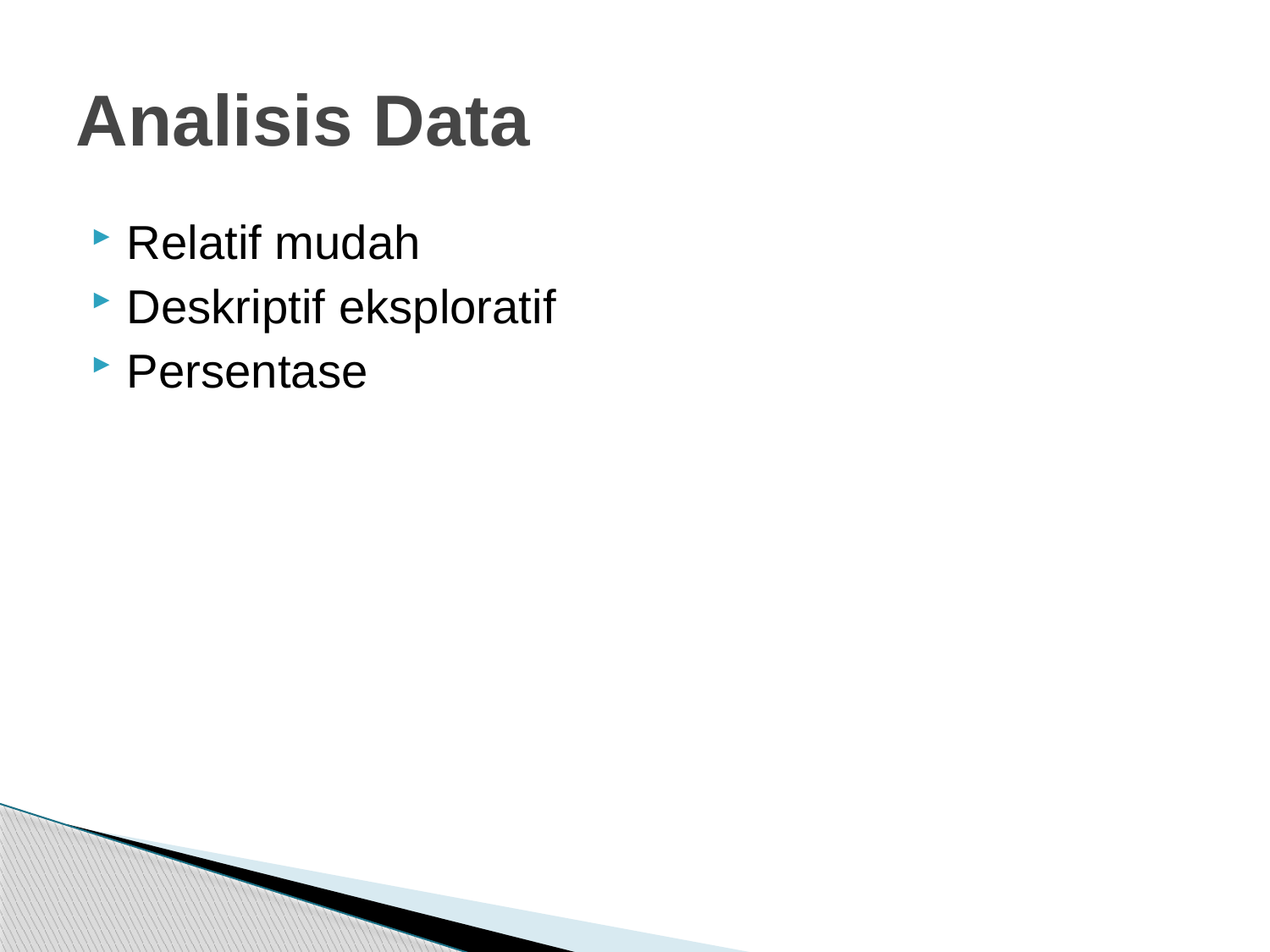

# Analisis Data
Relatif mudah
Deskriptif eksploratif
Persentase